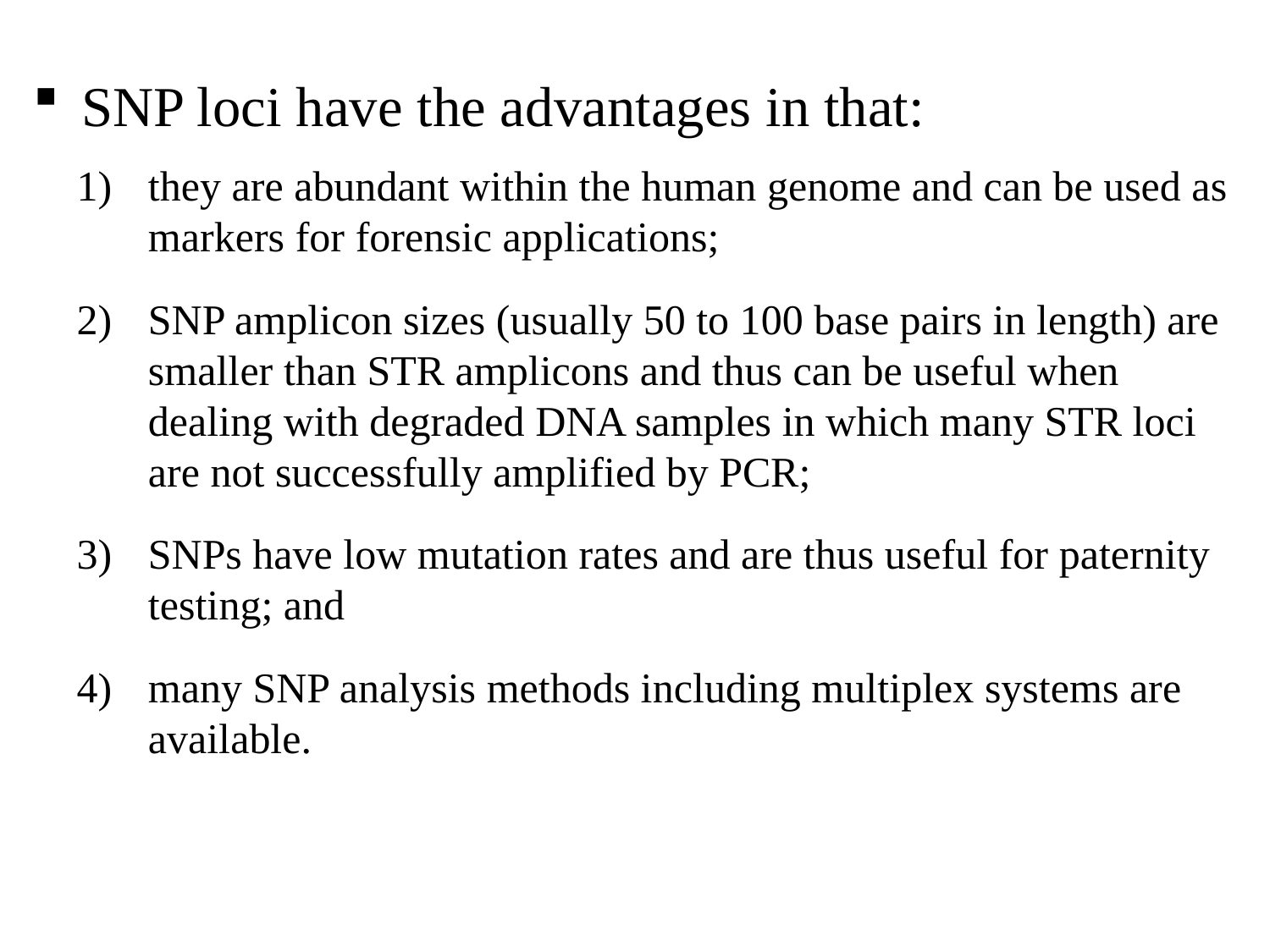

SNP loci have the advantages in that:
they are abundant within the human genome and can be used as markers for forensic applications;
SNP amplicon sizes (usually 50 to 100 base pairs in length) are smaller than STR amplicons and thus can be useful when dealing with degraded DNA samples in which many STR loci are not successfully amplified by PCR;
SNPs have low mutation rates and are thus useful for paternity testing; and
many SNP analysis methods including multiplex systems are available.